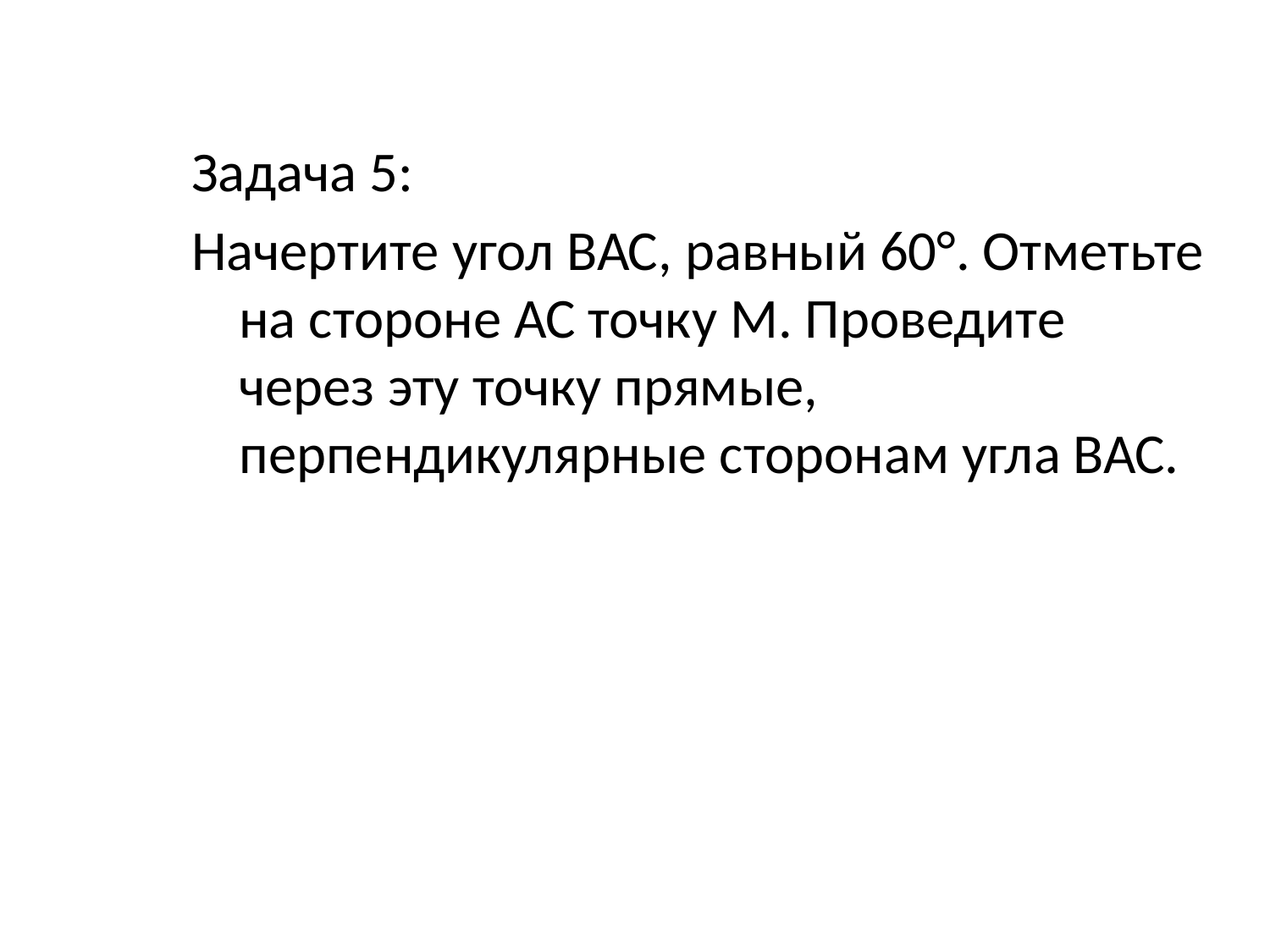

Задача 5:
Начертите угол ВАС, равный 60°. Отметьте на стороне АС точку М. Проведите через эту точку прямые, перпендикулярные сторонам угла ВАС.